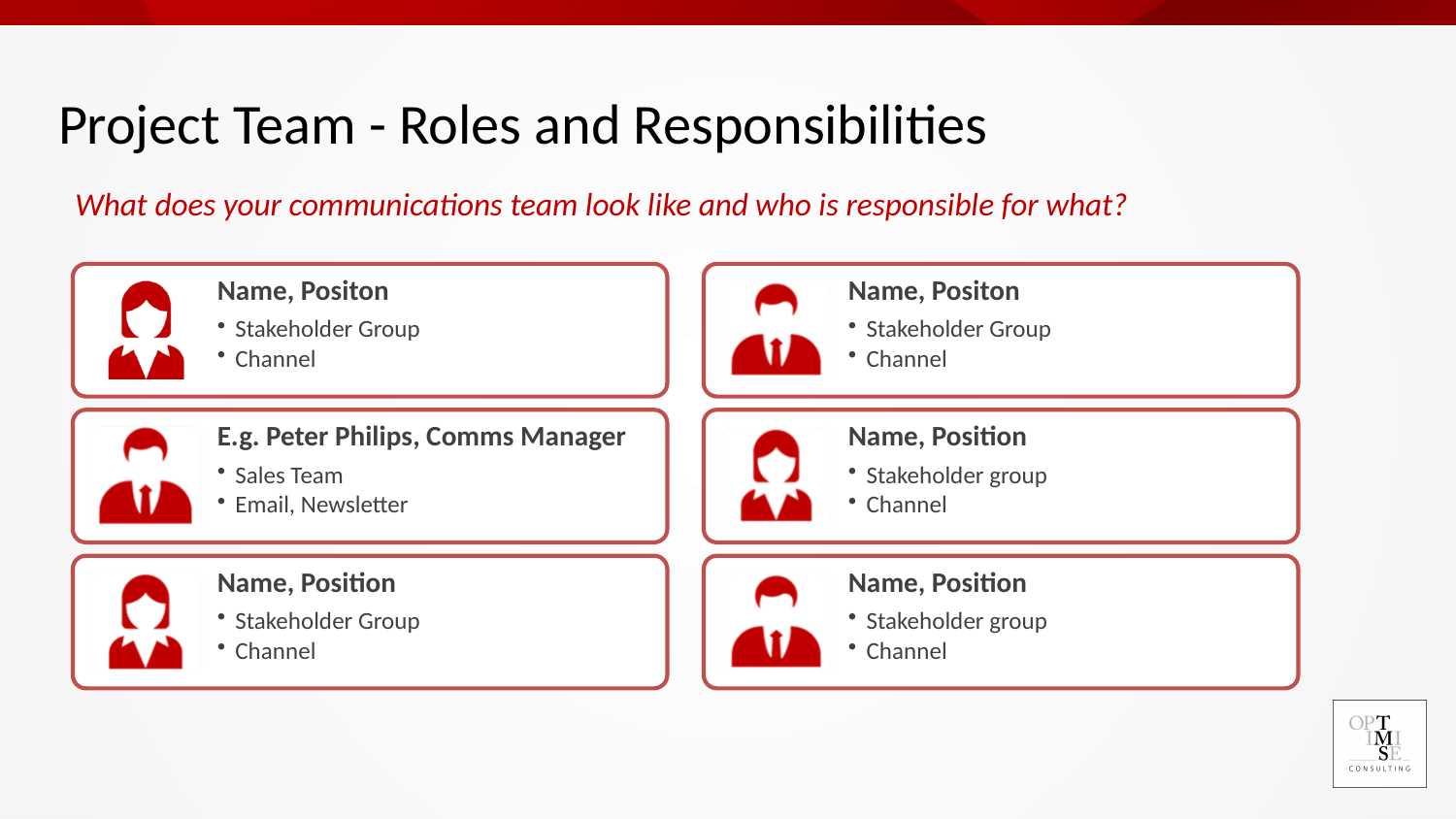

# Project Team - Roles and Responsibilities
What does your communications team look like and who is responsible for what?
Name, Positon
Stakeholder Group
Channel
E.g. Peter Philips, Comms Manager
Sales Team
Email, Newsletter
Name, Position
Stakeholder Group
Channel
Name, Positon
Stakeholder Group
Channel
Name, Position
Stakeholder group
Channel
Name, Position
Stakeholder group
Channel